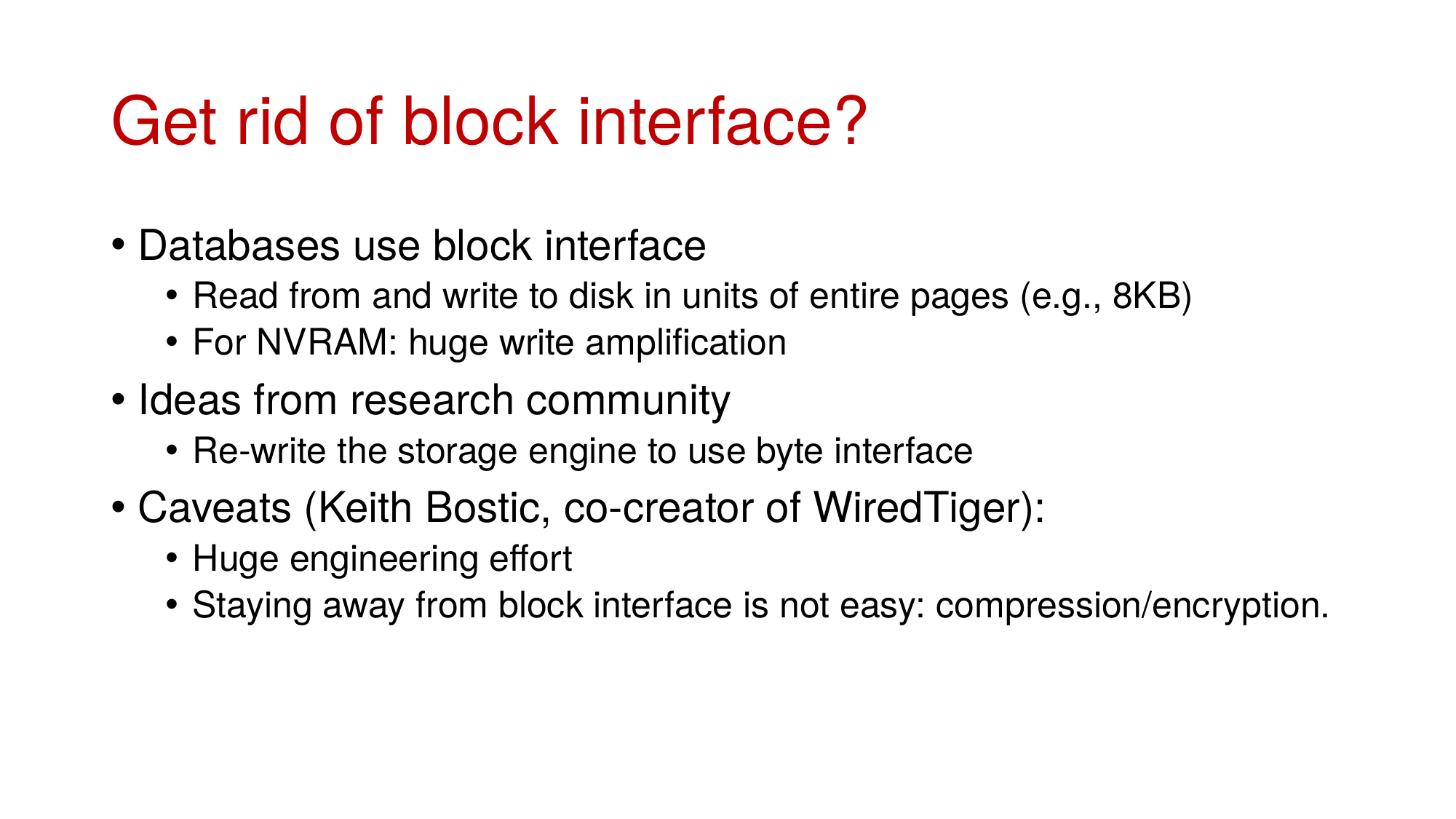

# Get rid of block interface?
Databases use block interface
Read from and write to disk in units of entire pages (e.g., 8KB)
For NVRAM: huge write amplification
Ideas from research community
Re-write the storage engine to use byte interface
Caveats (Keith Bostic, co-creator of WiredTiger):
Huge engineering effort
Staying away from block interface is not easy: compression/encryption.